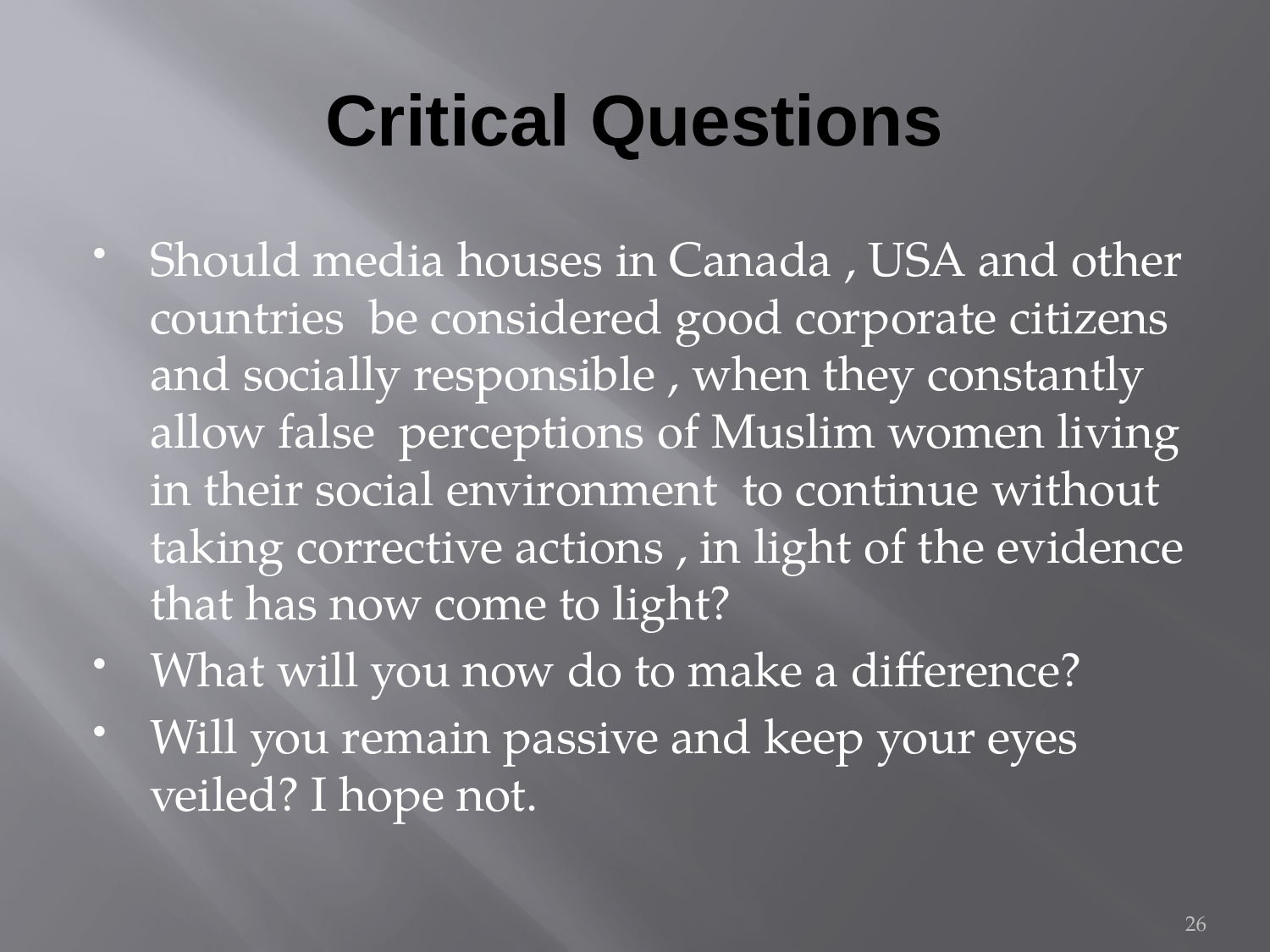

# Critical Questions
Should media houses in Canada , USA and other countries  be considered good corporate citizens  and socially responsible , when they constantly allow false  perceptions of Muslim women living  in their social environment  to continue without taking corrective actions , in light of the evidence that has now come to light?
What will you now do to make a difference?
Will you remain passive and keep your eyes veiled? I hope not.
26